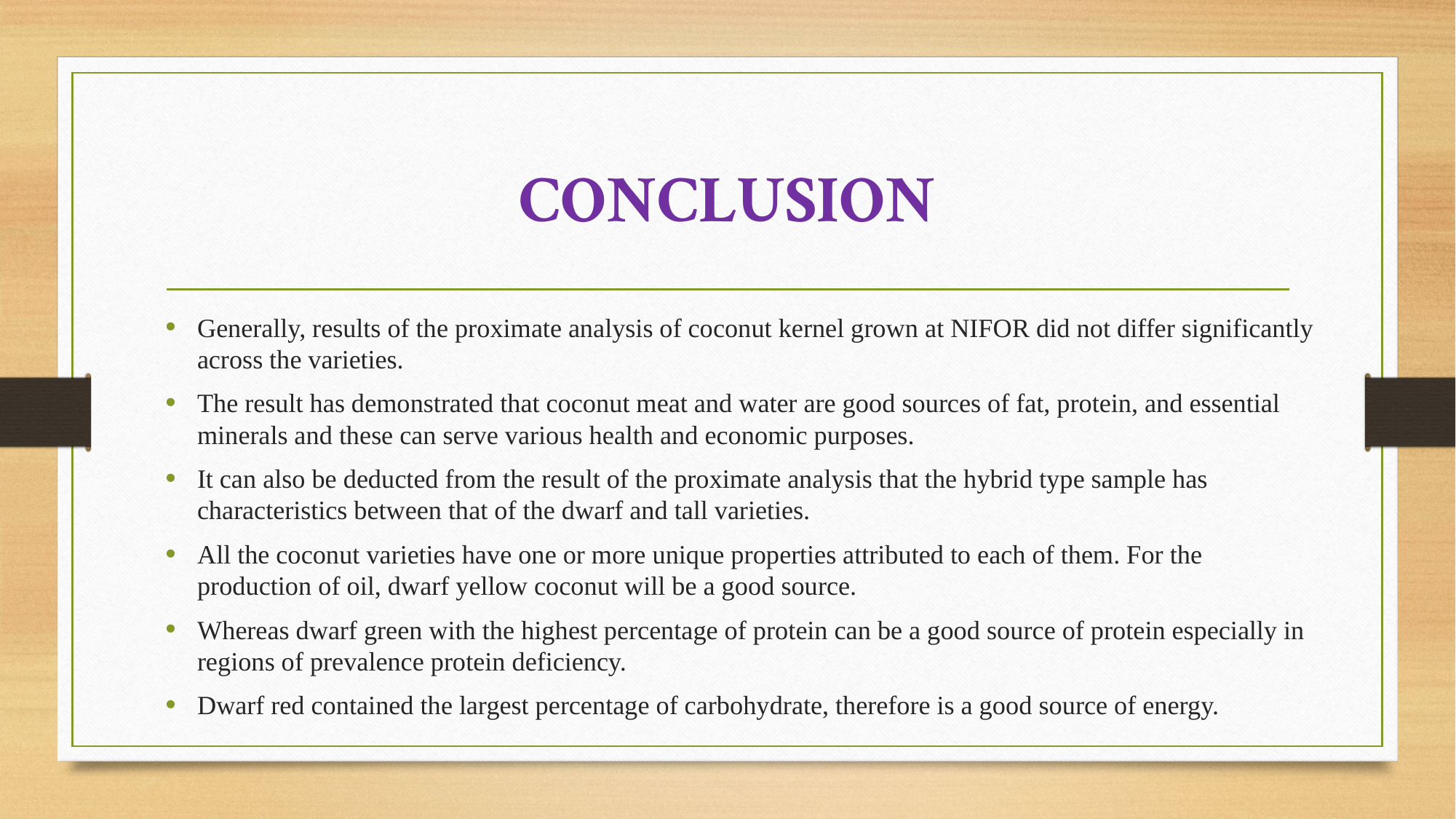

# CONCLUSION
Generally, results of the proximate analysis of coconut kernel grown at NIFOR did not differ significantly across the varieties.
The result has demonstrated that coconut meat and water are good sources of fat, protein, and essential minerals and these can serve various health and economic purposes.
It can also be deducted from the result of the proximate analysis that the hybrid type sample has characteristics between that of the dwarf and tall varieties.
All the coconut varieties have one or more unique properties attributed to each of them. For the production of oil, dwarf yellow coconut will be a good source.
Whereas dwarf green with the highest percentage of protein can be a good source of protein especially in regions of prevalence protein deficiency.
Dwarf red contained the largest percentage of carbohydrate, therefore is a good source of energy.